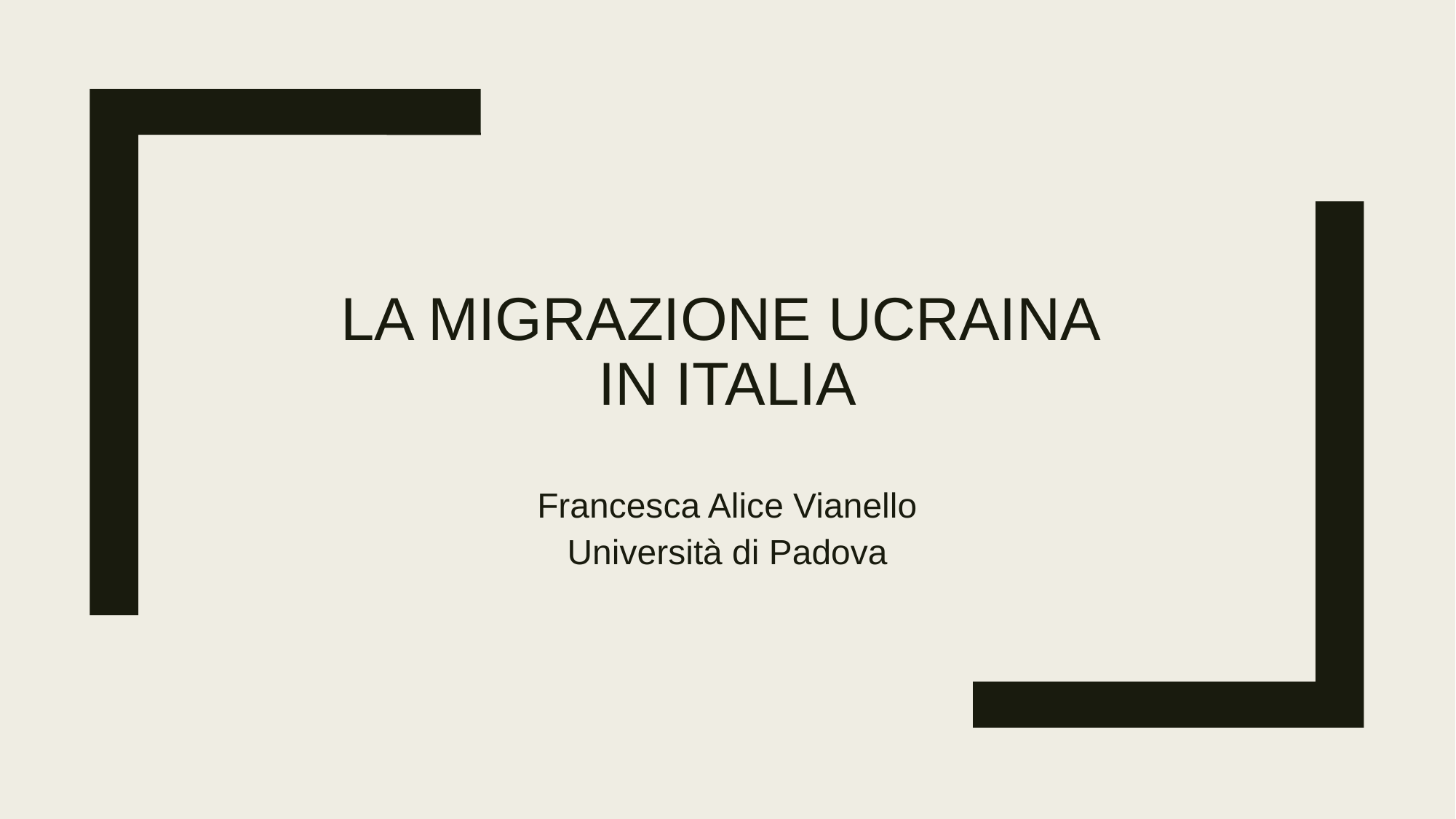

# LA MIGRAZIONE UCRAINA in Italia
Francesca Alice Vianello
Università di Padova